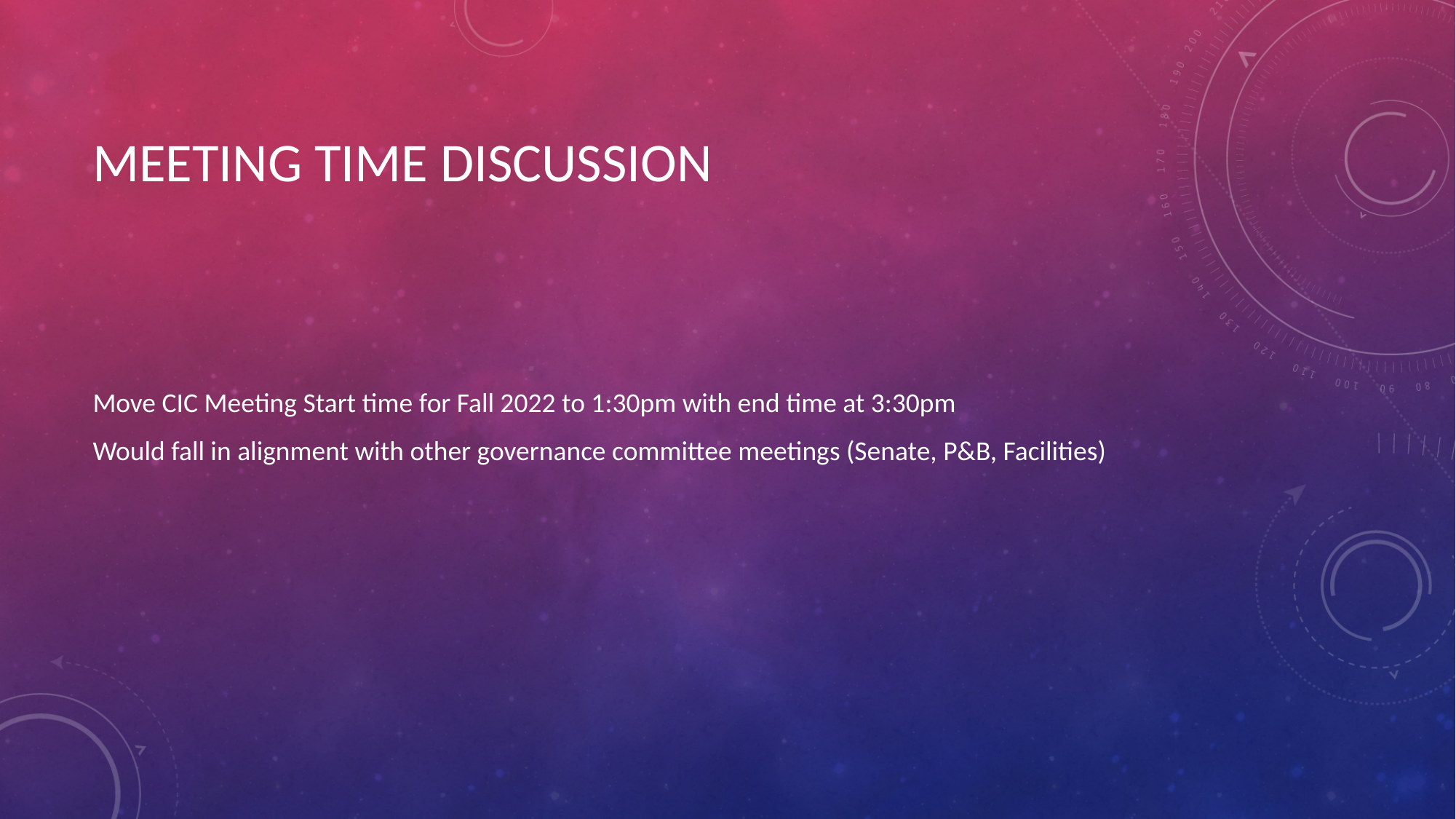

# Meeting time discussion
Move CIC Meeting Start time for Fall 2022 to 1:30pm with end time at 3:30pm
Would fall in alignment with other governance committee meetings (Senate, P&B, Facilities)